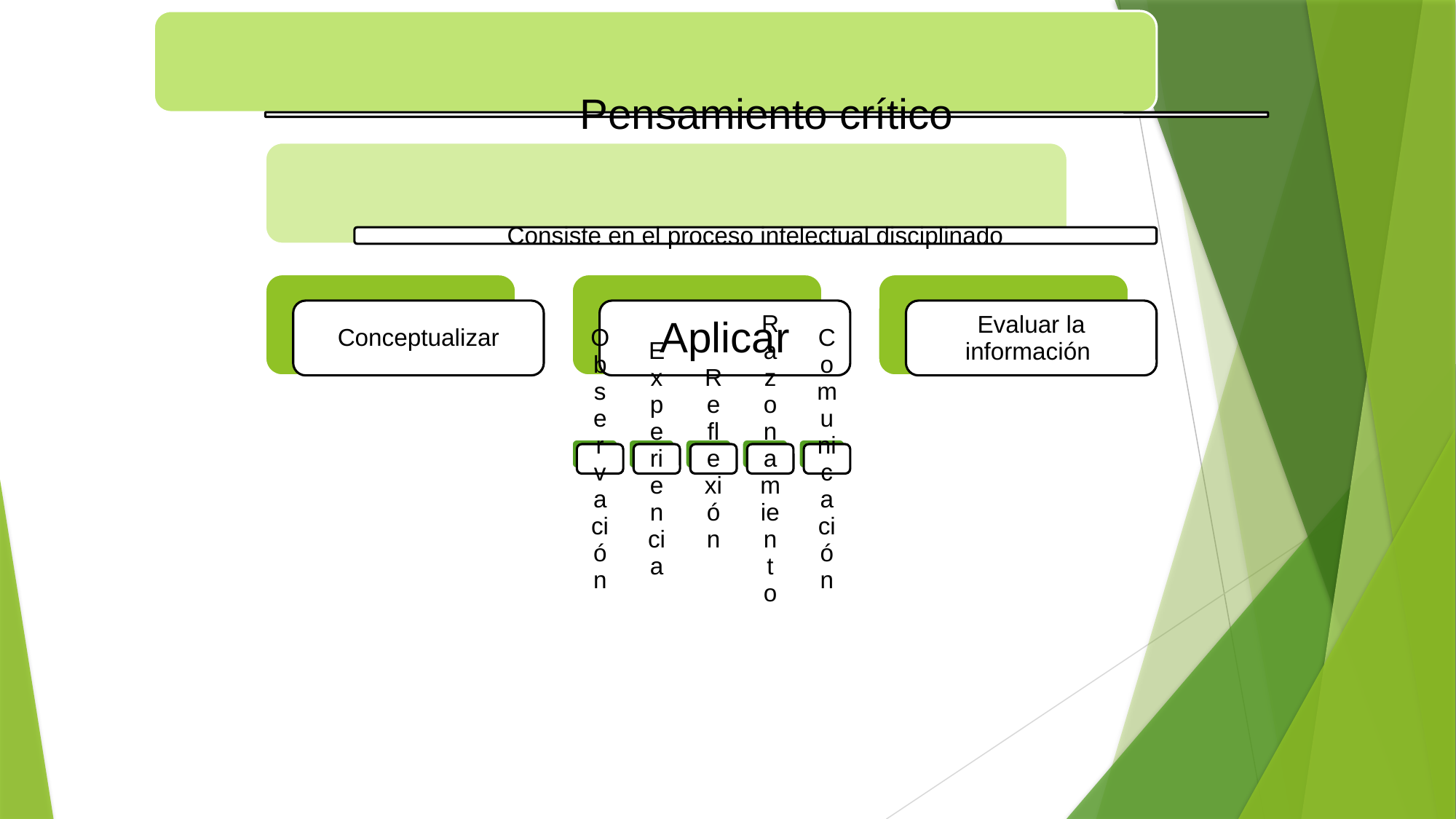

Pensamiento crítico
Consiste en el proceso intelectual disciplinado
Conceptualizar
Evaluar la información
Aplicar
Observación
Experiencia
Reflexión
Razonamiento
Comunicación